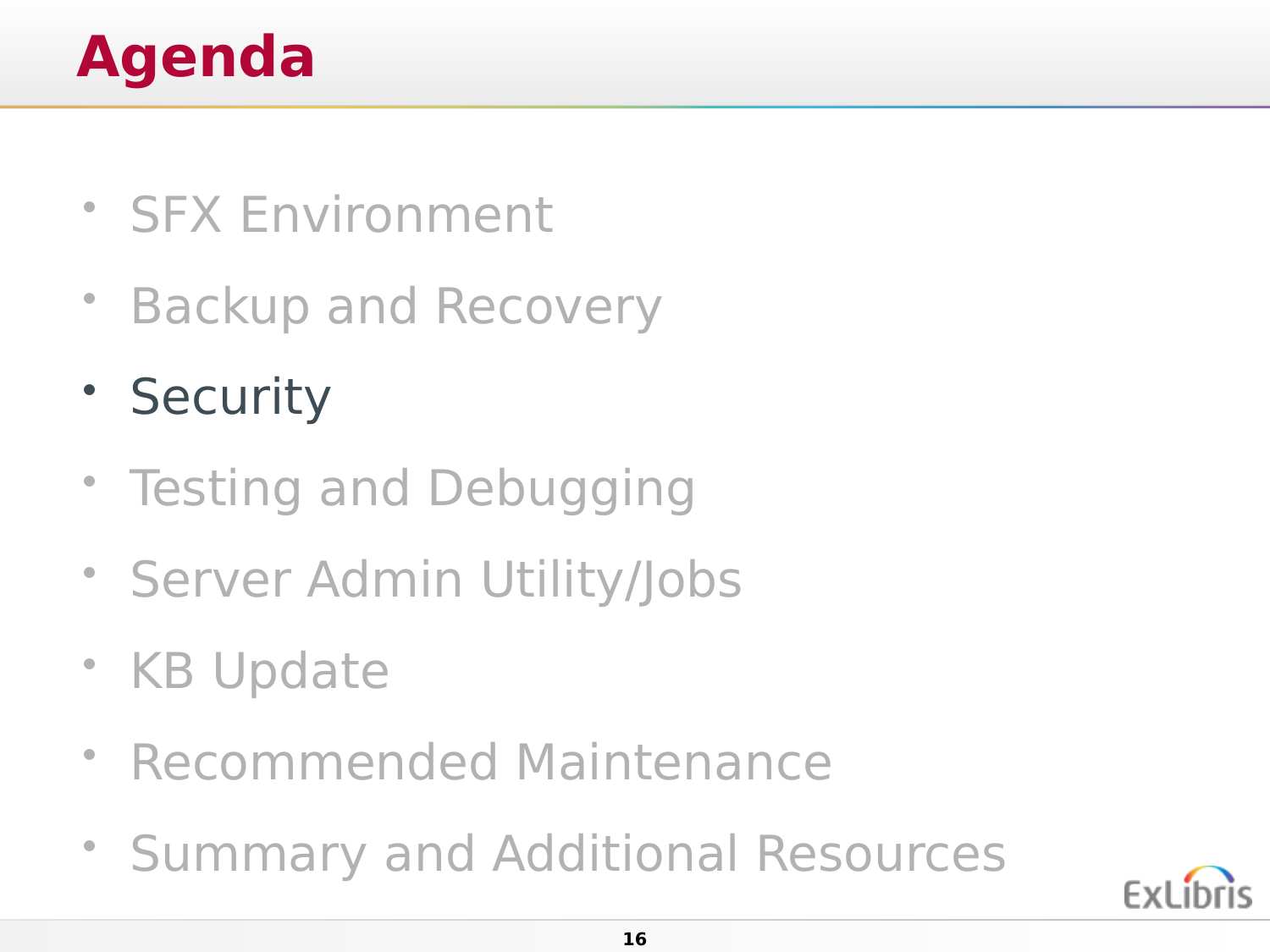

# Agenda
SFX Environment
Backup and Recovery
Security
Testing and Debugging
Server Admin Utility/Jobs
KB Update
Recommended Maintenance
Summary and Additional Resources